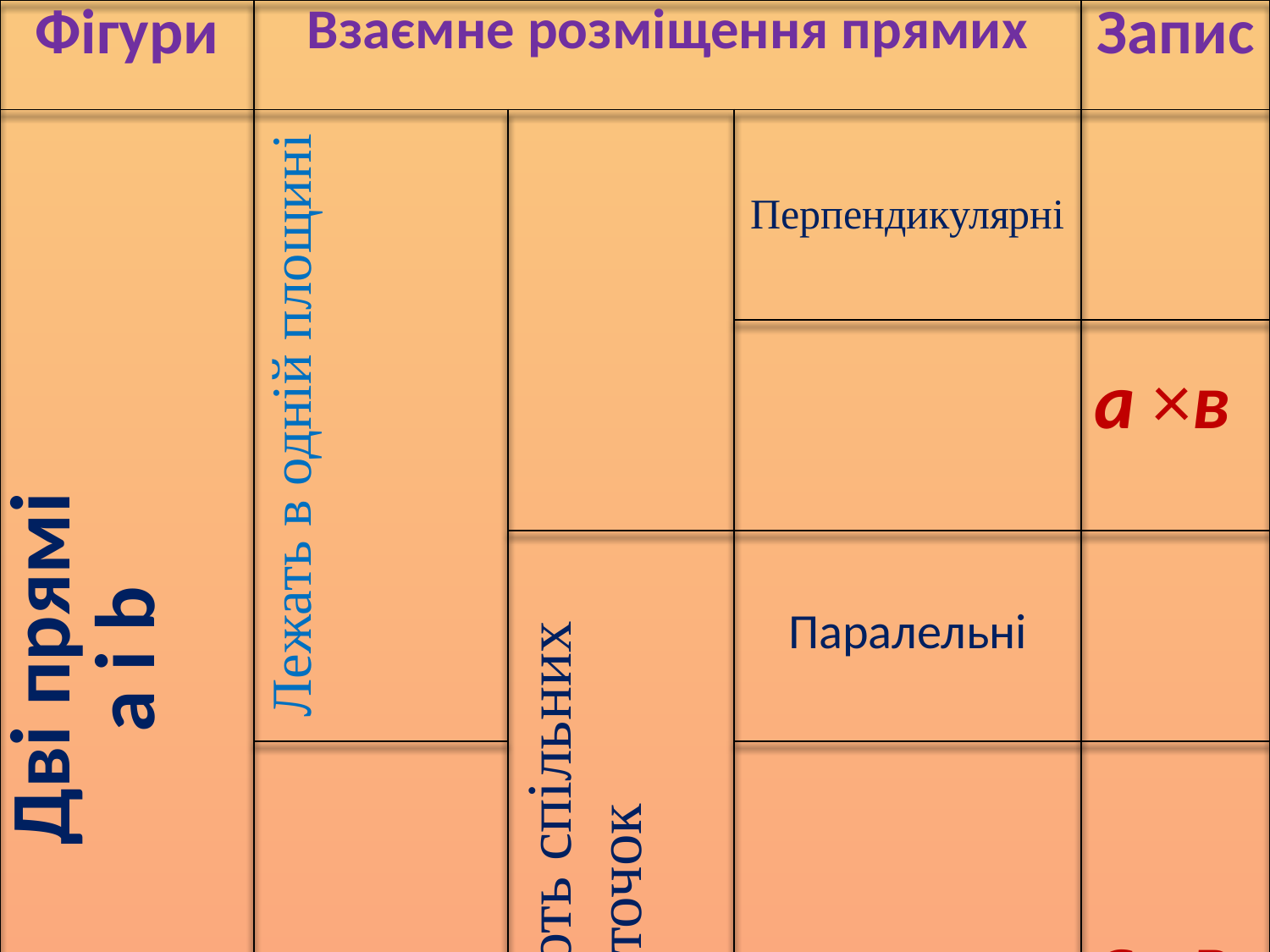

| Фігури | Взаємне розміщення прямих |  |  | Запис |
| --- | --- | --- | --- | --- |
| Дві прямі a i b | Лежать в одній площині |  | Перпендикулярні |  |
|  |  |  |  | а ×в |
|  |  | Не мають спільних точок | Паралельні |  |
|  |  |  |  | а · в |